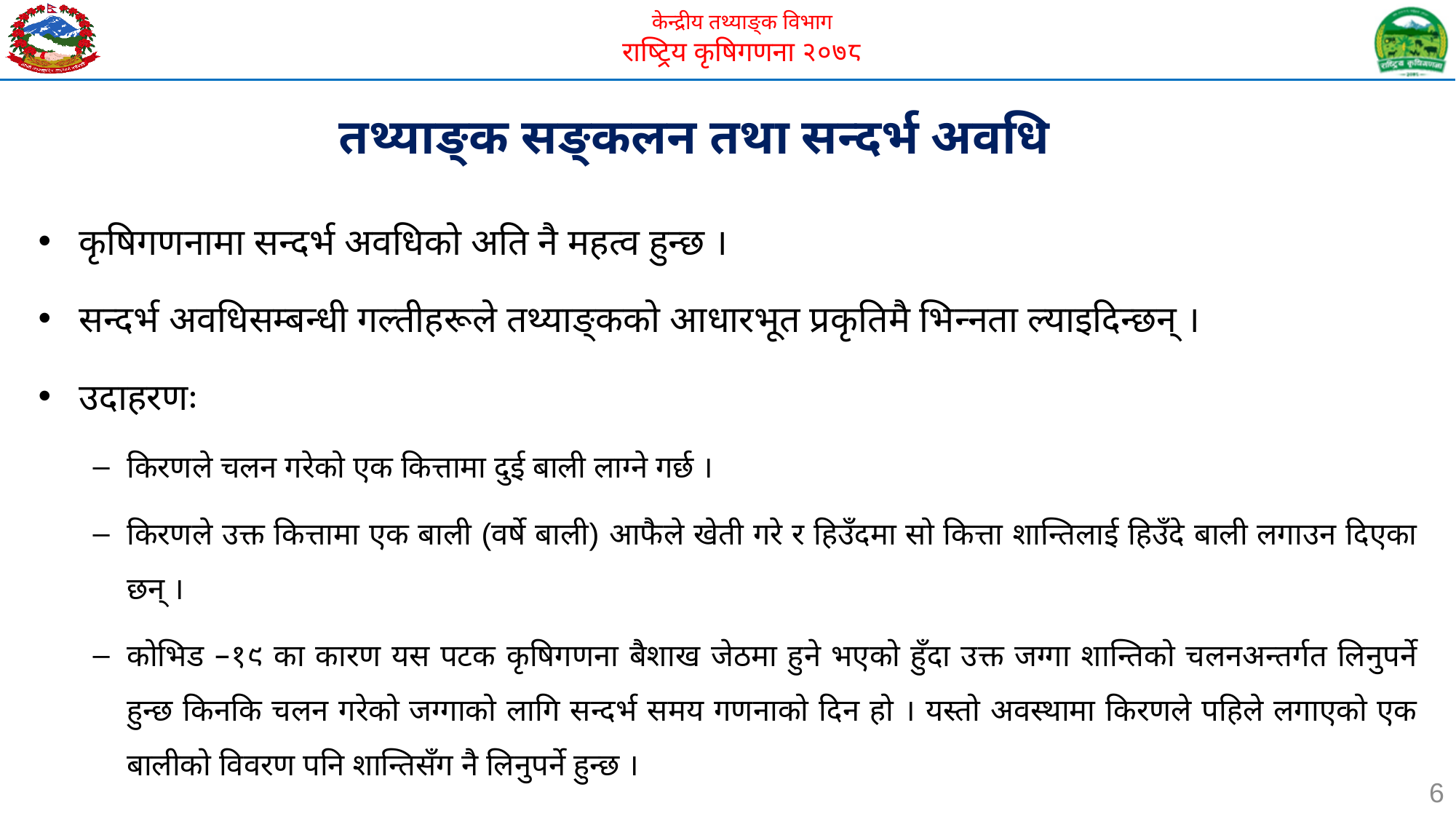

तथ्याङ्क सङ्कलन तथा सन्दर्भ अवधि
कृषिगणनामा सन्दर्भ अवधिको अति नै महत्व हुन्छ ।
सन्दर्भ अवधिसम्बन्धी गल्तीहरूले तथ्याङ्कको आधारभूत प्रकृतिमै भिन्नता ल्याइदिन्छन् ।
उदाहरणः
किरणले चलन गरेको एक कित्तामा दुई बाली लाग्ने गर्छ ।
किरणले उक्त कित्तामा एक बाली (वर्षे बाली) आफैले खेती गरे र हिउँदमा सो कित्ता शान्तिलाई हिउँदे बाली लगाउन दिएका छन् ।
कोभिड –१९ का कारण यस पटक कृषिगणना बैशाख जेठमा हुने भएको हुँदा उक्त जग्गा शान्तिको चलनअन्तर्गत लिनुपर्ने हुन्छ किनकि चलन गरेको जग्गाको लागि सन्दर्भ समय गणनाको दिन हो । यस्तो अवस्थामा किरणले पहिले लगाएको एक बालीको विवरण पनि शान्तिसँग नै लिनुपर्ने हुन्छ ।
6